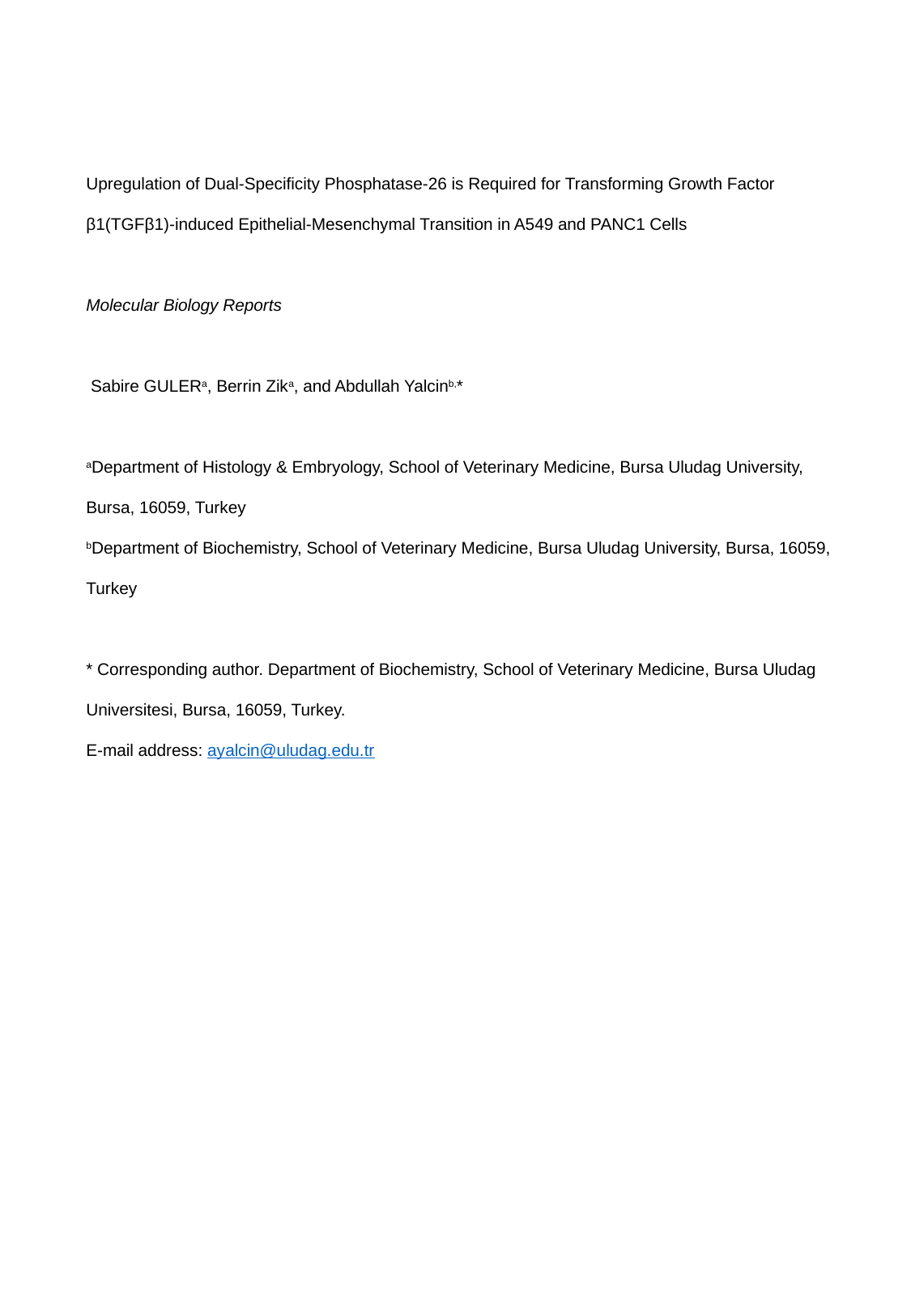

# Upregulation of Dual-Specificity Phosphatase-26 is Required for Transforming Growth Factor β1(TGFβ1)-induced Epithelial-Mesenchymal Transition in A549 and PANC1 Cells Molecular Biology Reports Sabire GULERa, Berrin Zika, and Abdullah Yalcinb,*   aDepartment of Histology & Embryology, School of Veterinary Medicine, Bursa Uludag University, Bursa, 16059, Turkey bDepartment of Biochemistry, School of Veterinary Medicine, Bursa Uludag University, Bursa, 16059, Turkey   * Corresponding author. Department of Biochemistry, School of Veterinary Medicine, Bursa Uludag Universitesi, Bursa, 16059, Turkey. E-mail address: ayalcin@uludag.edu.tr